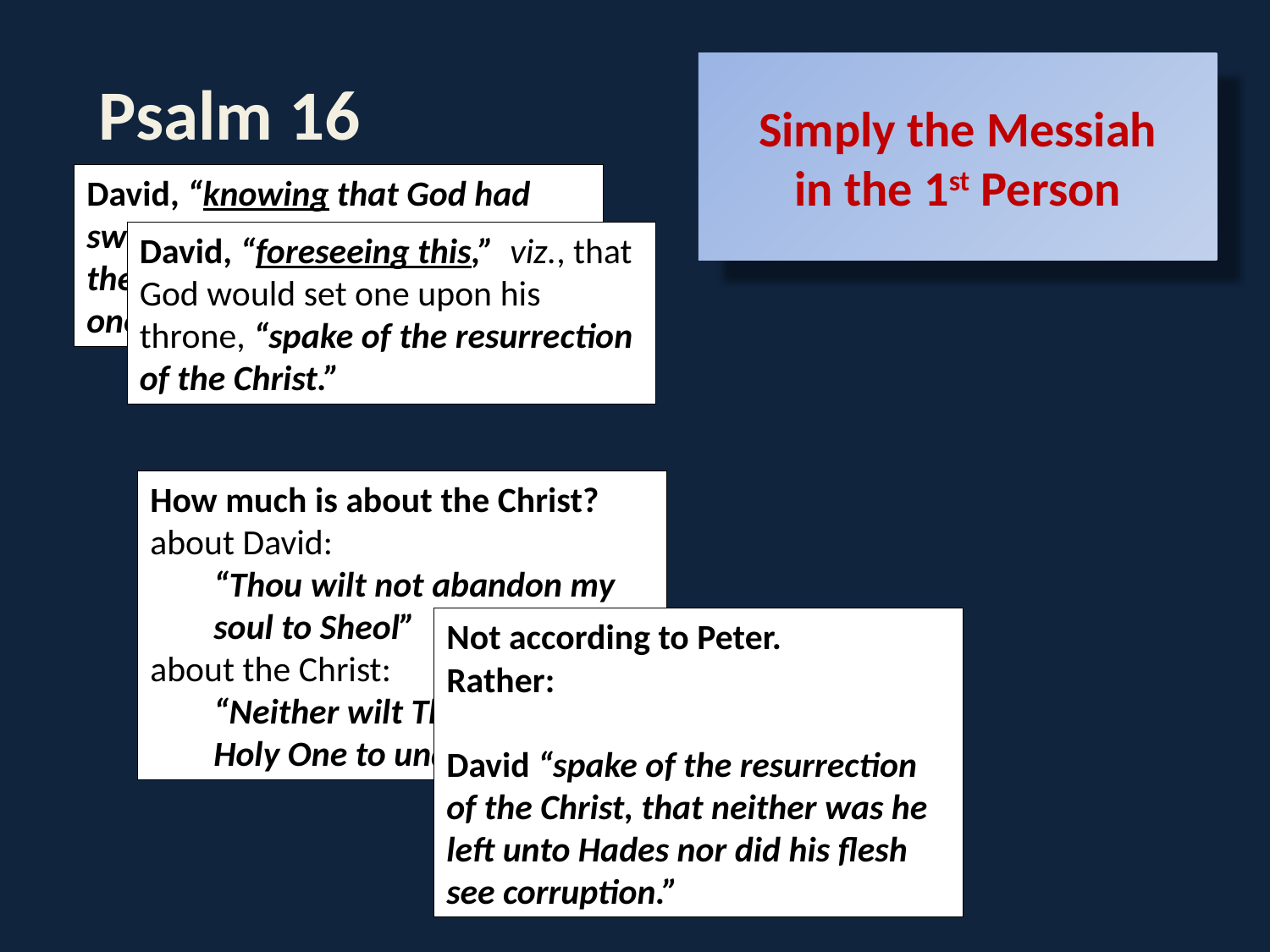

Simply the Messiah
in the 1st Person

Psalm 16
David, “knowing that God had sworn with an oath to him that of the fruit of his loins he would set one upon his throne.”
David, “foreseeing this,”  viz., that God would set one upon his throne, “spake of the resurrection of the Christ.”
How much is about the Christ?
about David:
“Thou wilt not abandon my soul to Sheol”
about the Christ:
“Neither wilt Thou allow Thy Holy One to undergo decay.”
Not according to Peter.
Rather:

David “spake of the resurrection of the Christ, that neither was he left unto Hades nor did his flesh see corruption.”